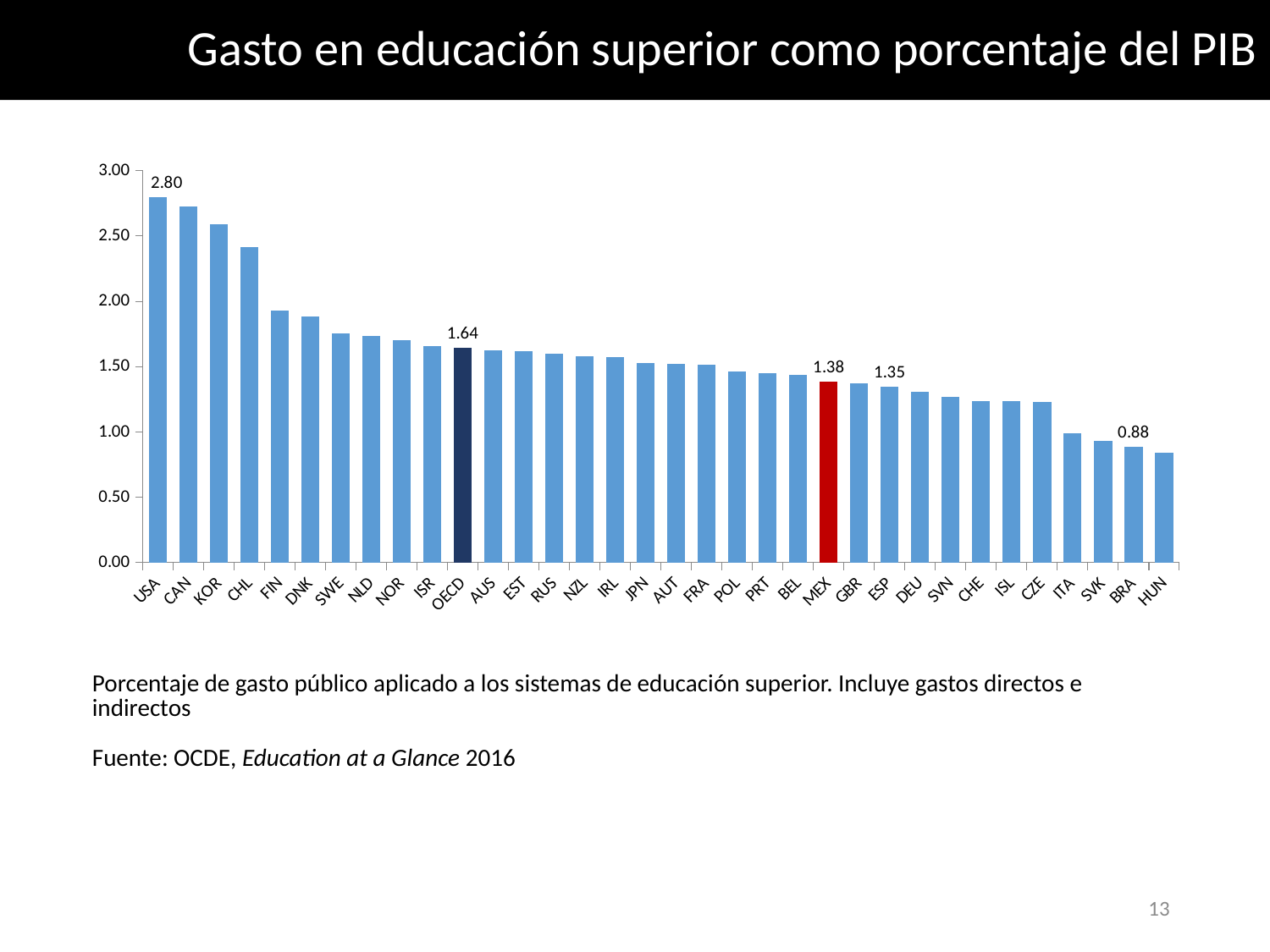

# Gasto en educación superior como porcentaje del PIB

### Chart

| Category |  |
|---|---|
| USA | 2.7979756204378 |
| CAN | 2.72475041697583 |
| KOR | 2.58713169777006 |
| CHL | 2.41255986493926 |
| FIN | 1.92707040944029 |
| DNK | 1.88073902917858 |
| SWE | 1.75712525216994 |
| NLD | 1.73694253875682 |
| NOR | 1.69933310294033 |
| ISR | 1.65848012993619 |
| OECD | 1.6422813785396313 |
| AUS | 1.6274066141284 |
| EST | 1.61623149789765 |
| RUS | 1.59570736267024 |
| NZL | 1.58145107272617 |
| IRL | 1.5726880327709 |
| JPN | 1.52712296755415 |
| AUT | 1.51981026263819 |
| FRA | 1.51454553619776 |
| POL | 1.46411955906493 |
| PRT | 1.45247216138674 |
| BEL | 1.4388623365269 |
| MEX | 1.3835993962456 |
| GBR | 1.371416252562206 |
| ESP | 1.34777920892988 |
| DEU | 1.3066187931923672 |
| SVN | 1.27073179129615 |
| CHE | 1.234 |
| ISL | 1.23382598574782 |
| CZE | 1.22828703451507 |
| ITA | 0.990178483108779 |
| SVK | 0.929088248595822 |
| BRA | 0.883 |
| HUN | 0.8400000000000001 |
| Porcentaje de gasto público aplicado a los sistemas de educación superior. Incluye gastos directos e indirectos Fuente: OCDE, Education at a Glance 2016 |
| --- |
13